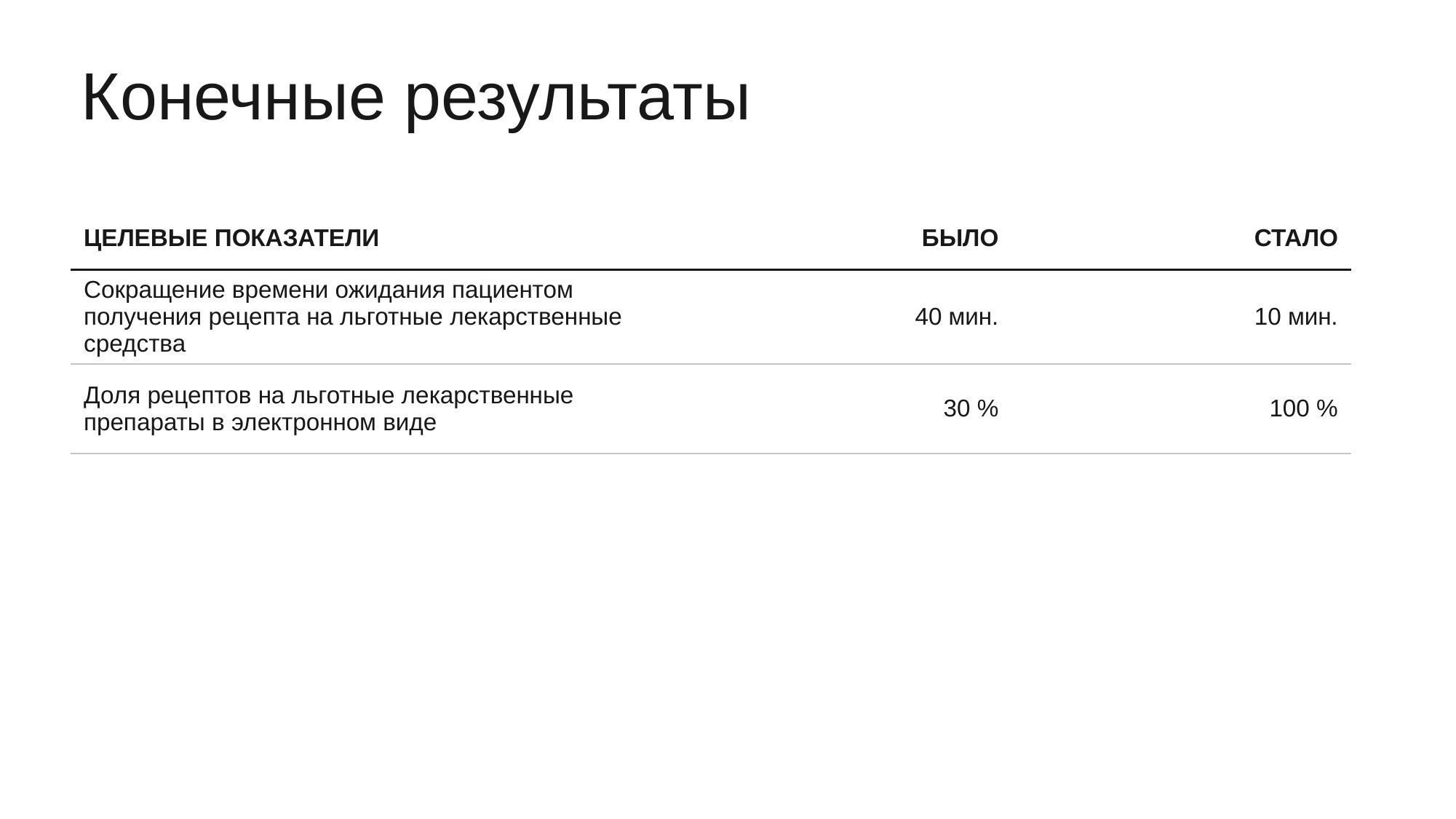

Конечные результаты
| ЦЕЛЕВЫЕ ПОКАЗАТЕЛИ | БЫЛО | СТАЛО |
| --- | --- | --- |
| Сокращение времени ожидания пациентом получения рецепта на льготные лекарственные средства | 40 мин. | 10 мин. |
| Доля рецептов на льготные лекарственные препараты в электронном виде | 30 % | 100 % |